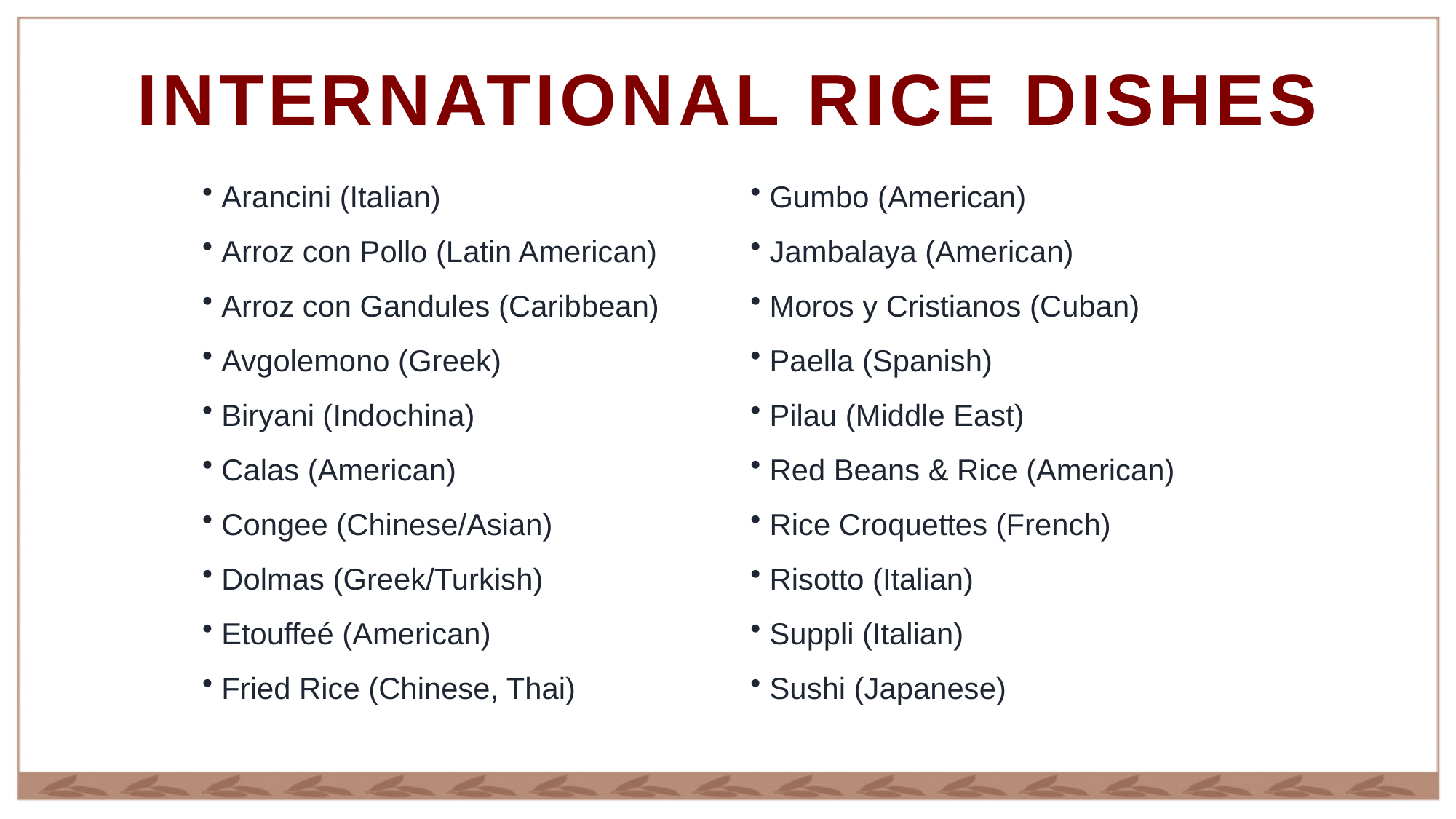

INTERNATIONAL RICE DISHES
 Arancini (Italian)
 Arroz con Pollo (Latin American)
 Arroz con Gandules (Caribbean)
 Avgolemono (Greek)
 Biryani (Indochina)
 Calas (American)
 Congee (Chinese/Asian)
 Dolmas (Greek/Turkish)
 Etouffeé (American)
 Fried Rice (Chinese, Thai)
 Gumbo (American)
 Jambalaya (American)
 Moros y Cristianos (Cuban)
 Paella (Spanish)
 Pilau (Middle East)
 Red Beans & Rice (American)
 Rice Croquettes (French)
 Risotto (Italian)
 Suppli (Italian)
 Sushi (Japanese)